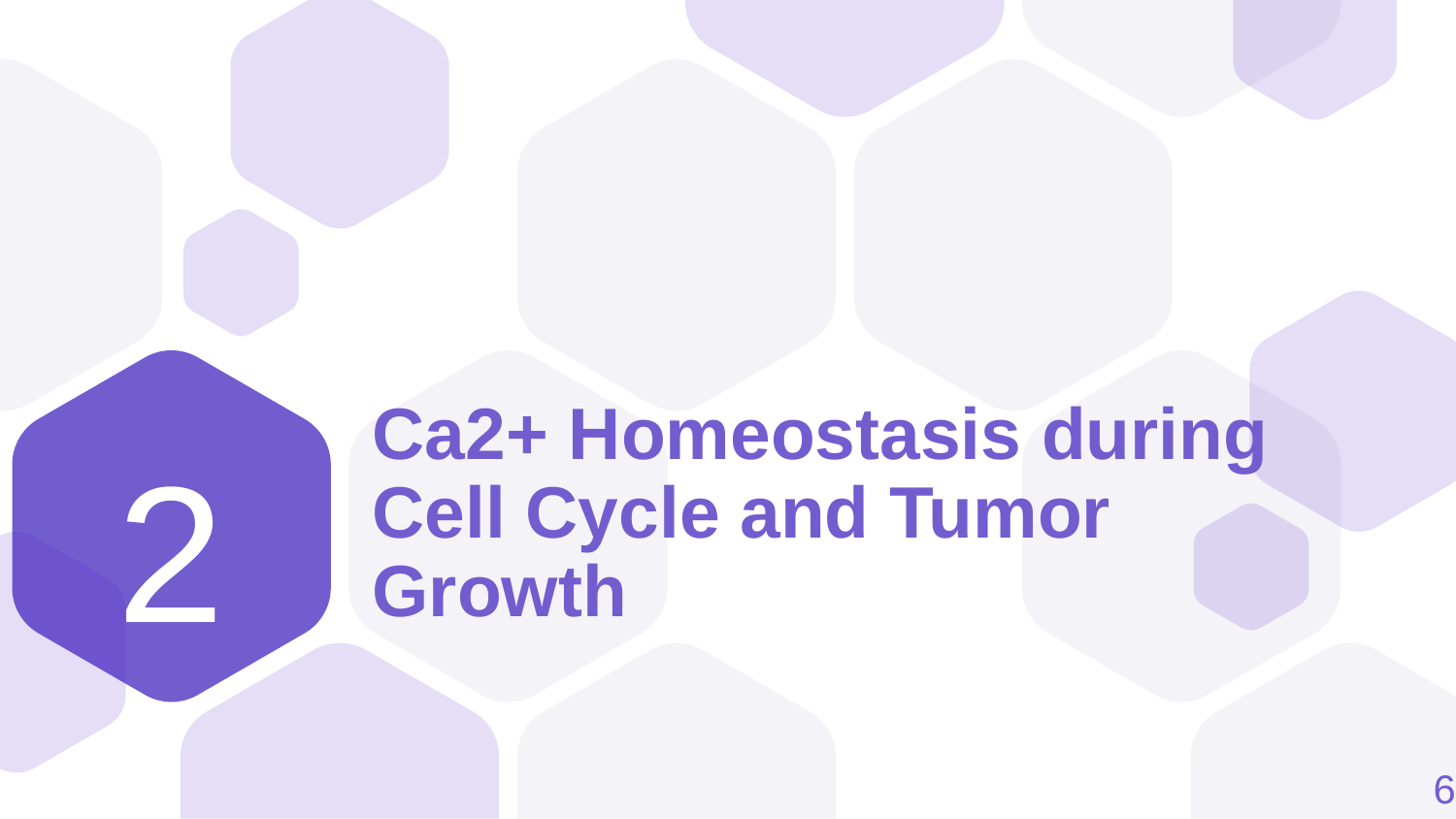

2
# Ca2+ Homeostasis during Cell Cycle and Tumor Growth
6